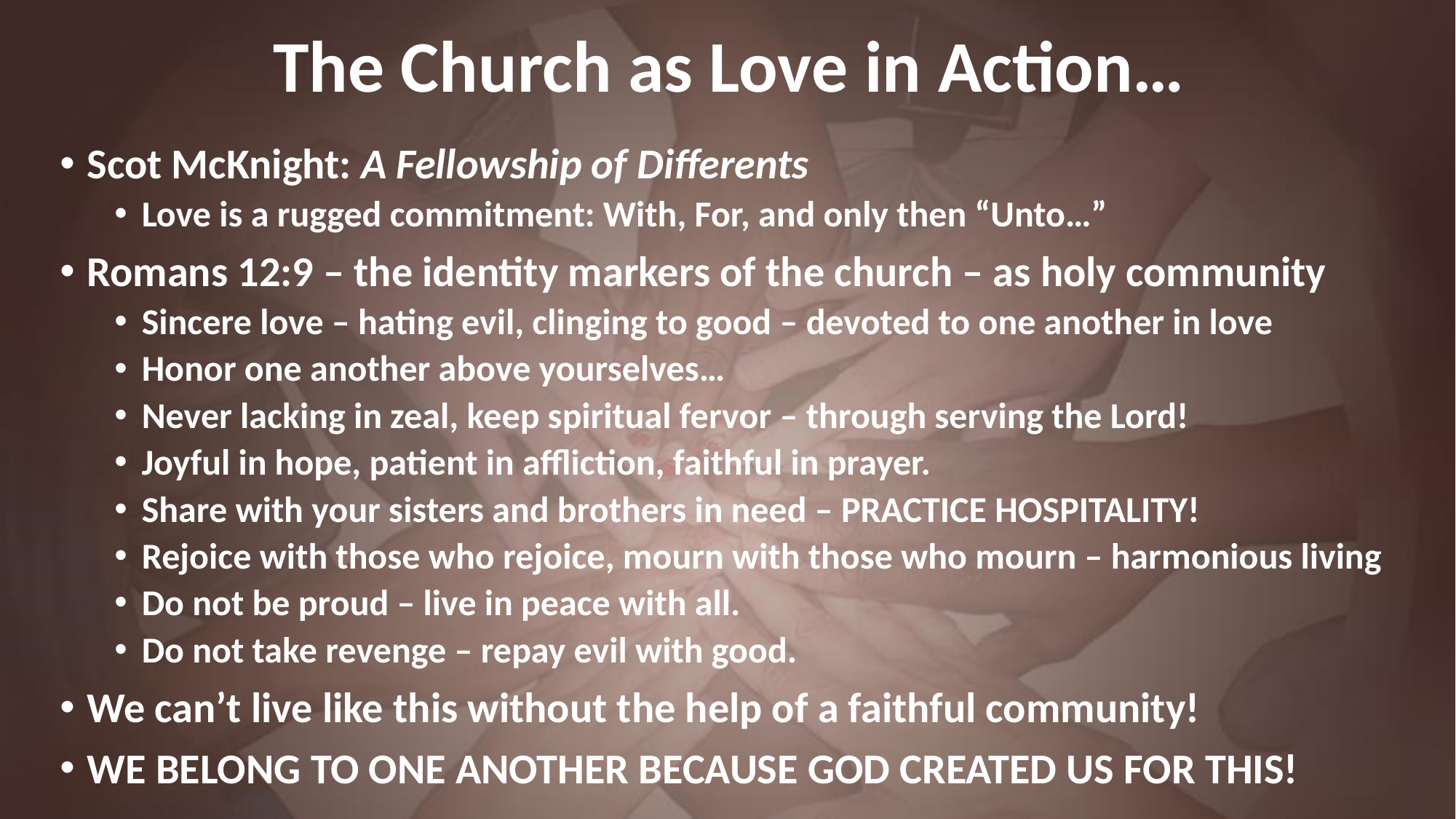

# The Church as Love in Action…
Scot McKnight: A Fellowship of Differents
Love is a rugged commitment: With, For, and only then “Unto…”
Romans 12:9 – the identity markers of the church – as holy community
Sincere love – hating evil, clinging to good – devoted to one another in love
Honor one another above yourselves…
Never lacking in zeal, keep spiritual fervor – through serving the Lord!
Joyful in hope, patient in affliction, faithful in prayer.
Share with your sisters and brothers in need – PRACTICE HOSPITALITY!
Rejoice with those who rejoice, mourn with those who mourn – harmonious living
Do not be proud – live in peace with all.
Do not take revenge – repay evil with good.
We can’t live like this without the help of a faithful community!
WE BELONG TO ONE ANOTHER BECAUSE GOD CREATED US FOR THIS!